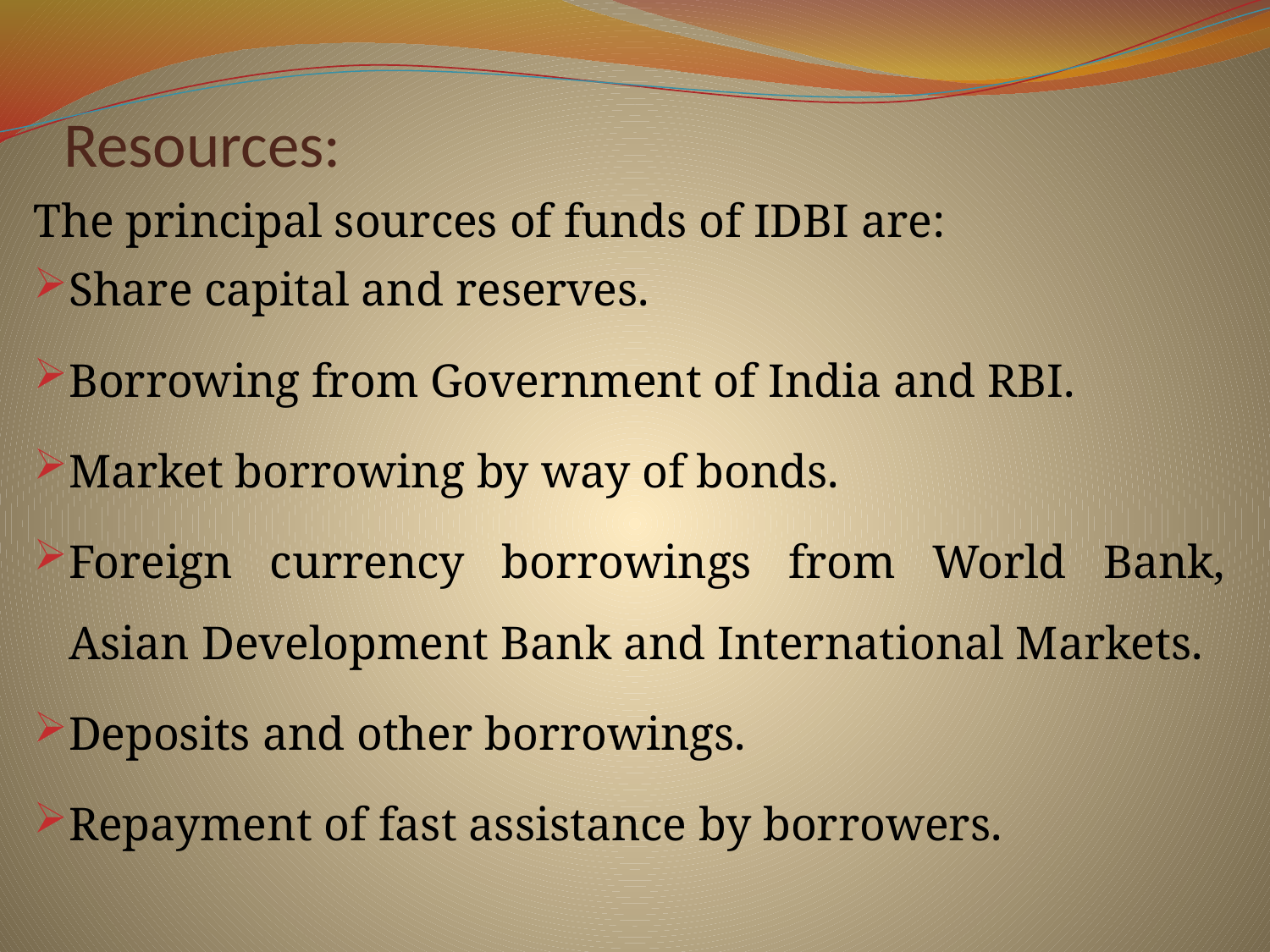

# Resources:
The principal sources of funds of IDBI are:
Share capital and reserves.
Borrowing from Government of India and RBI.
Market borrowing by way of bonds.
Foreign currency borrowings from World Bank, Asian Development Bank and International Markets.
Deposits and other borrowings.
Repayment of fast assistance by borrowers.